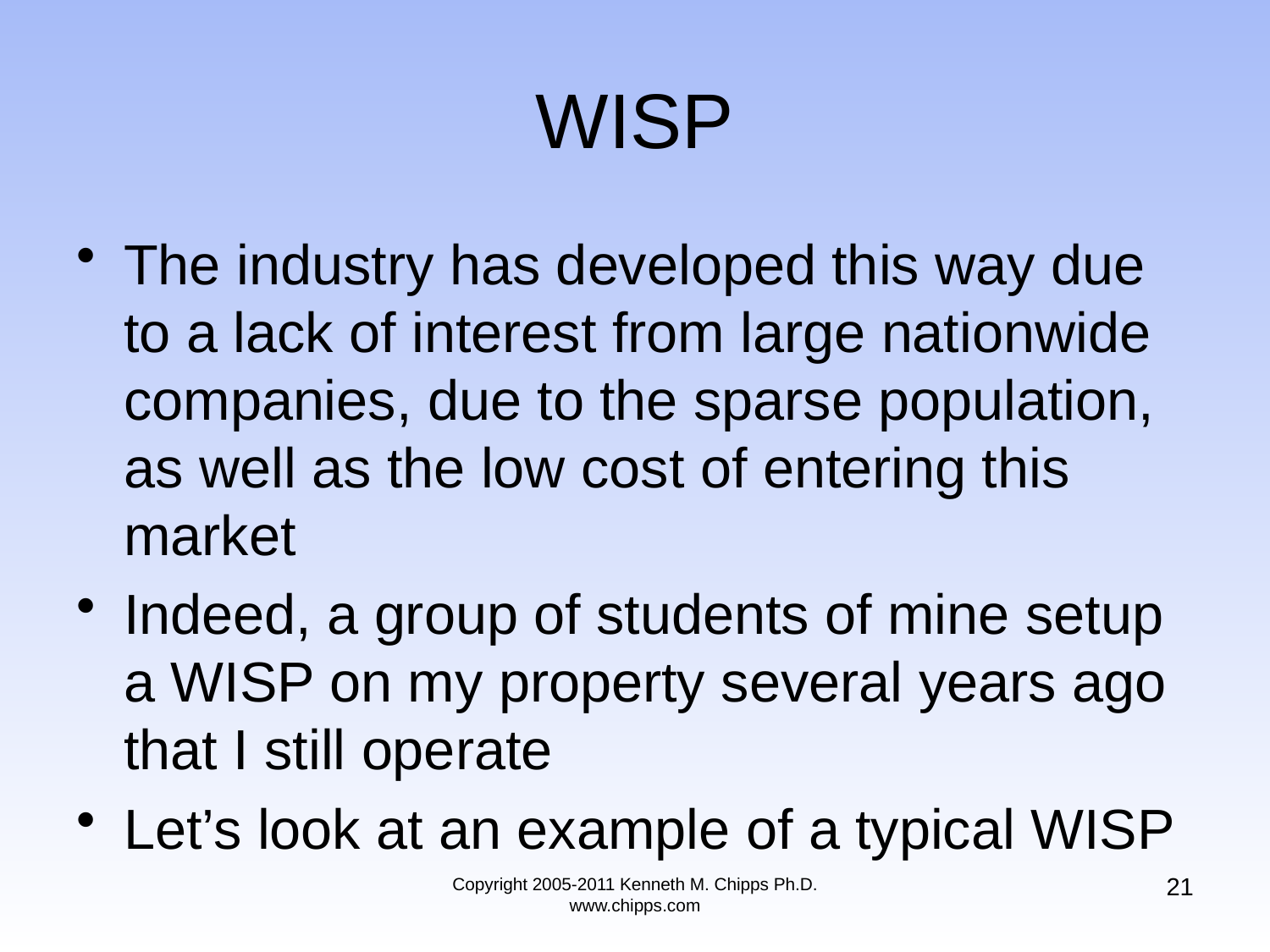

# WISP
The industry has developed this way due to a lack of interest from large nationwide companies, due to the sparse population, as well as the low cost of entering this market
Indeed, a group of students of mine setup a WISP on my property several years ago that I still operate
Let’s look at an example of a typical WISP
21
Copyright 2005-2011 Kenneth M. Chipps Ph.D. www.chipps.com